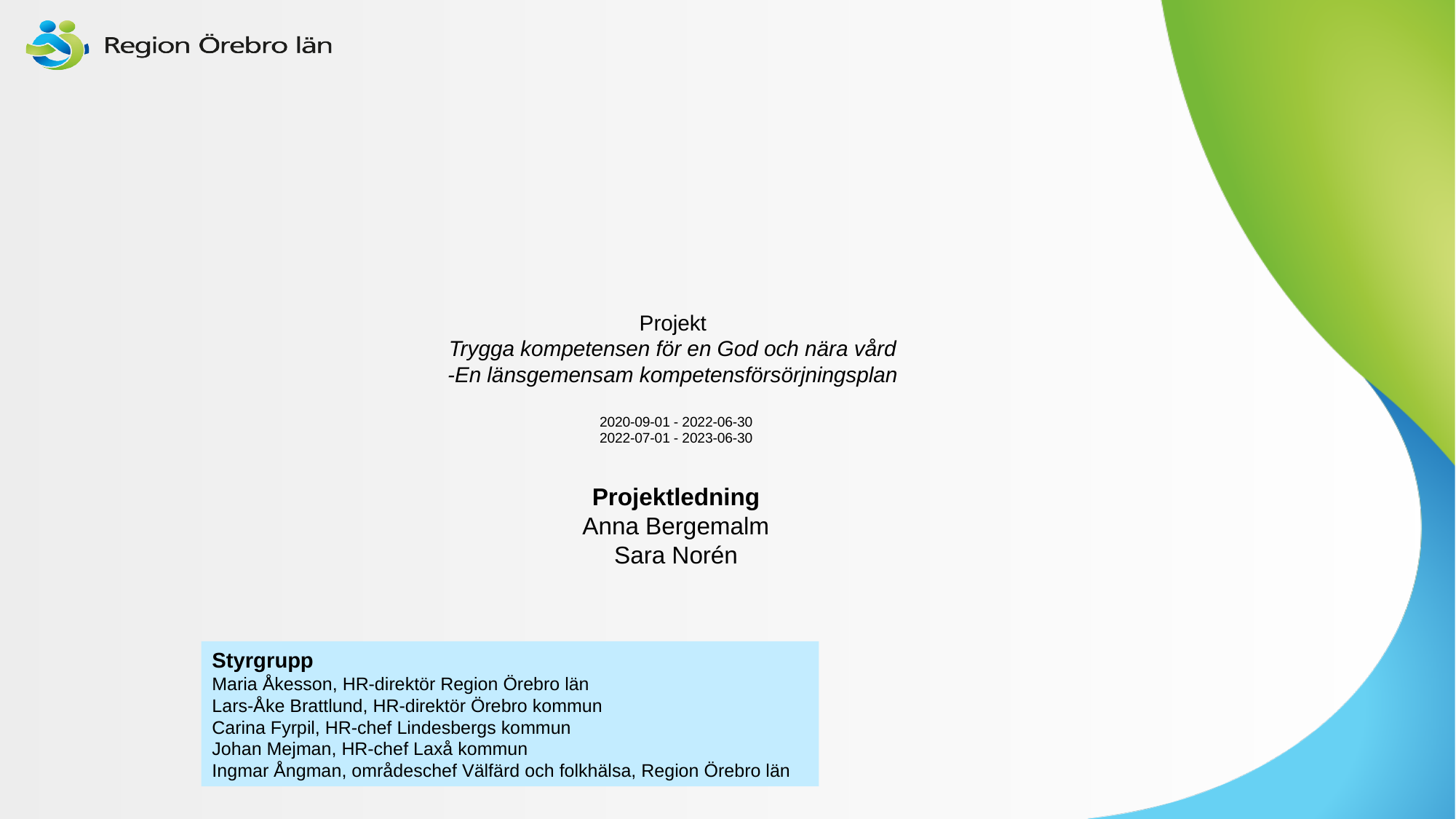

# Projekt Trygga kompetensen för en God och nära vård -En länsgemensam kompetensförsörjningsplan 2020-09-01 - 2022-06-30 2022-07-01 - 2023-06-30
Projektledning
Anna Bergemalm
Sara Norén

Styrgrupp
Maria Åkesson, HR-direktör Region Örebro län
Lars-Åke Brattlund, HR-direktör Örebro kommun
Carina Fyrpil, HR-chef Lindesbergs kommun
Johan Mejman, HR-chef Laxå kommun
Ingmar Ångman, områdeschef Välfärd och folkhälsa, Region Örebro län